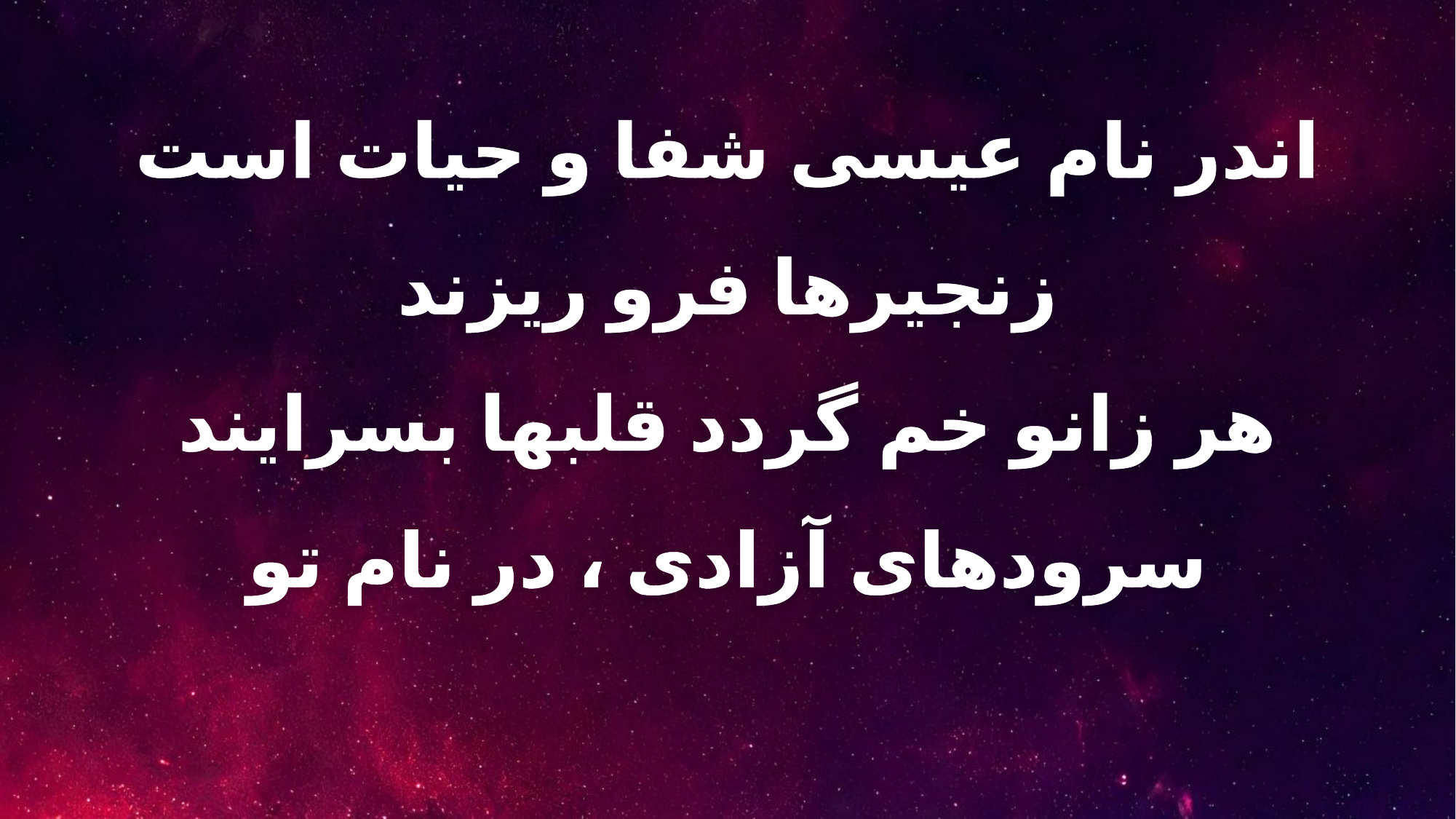

اندر نام عیسی شفا و حیات است
زنجیرها فرو ریزند
هر زانو خم گردد قلبها بسرایند
سرودهای آزادی ، در نام تو